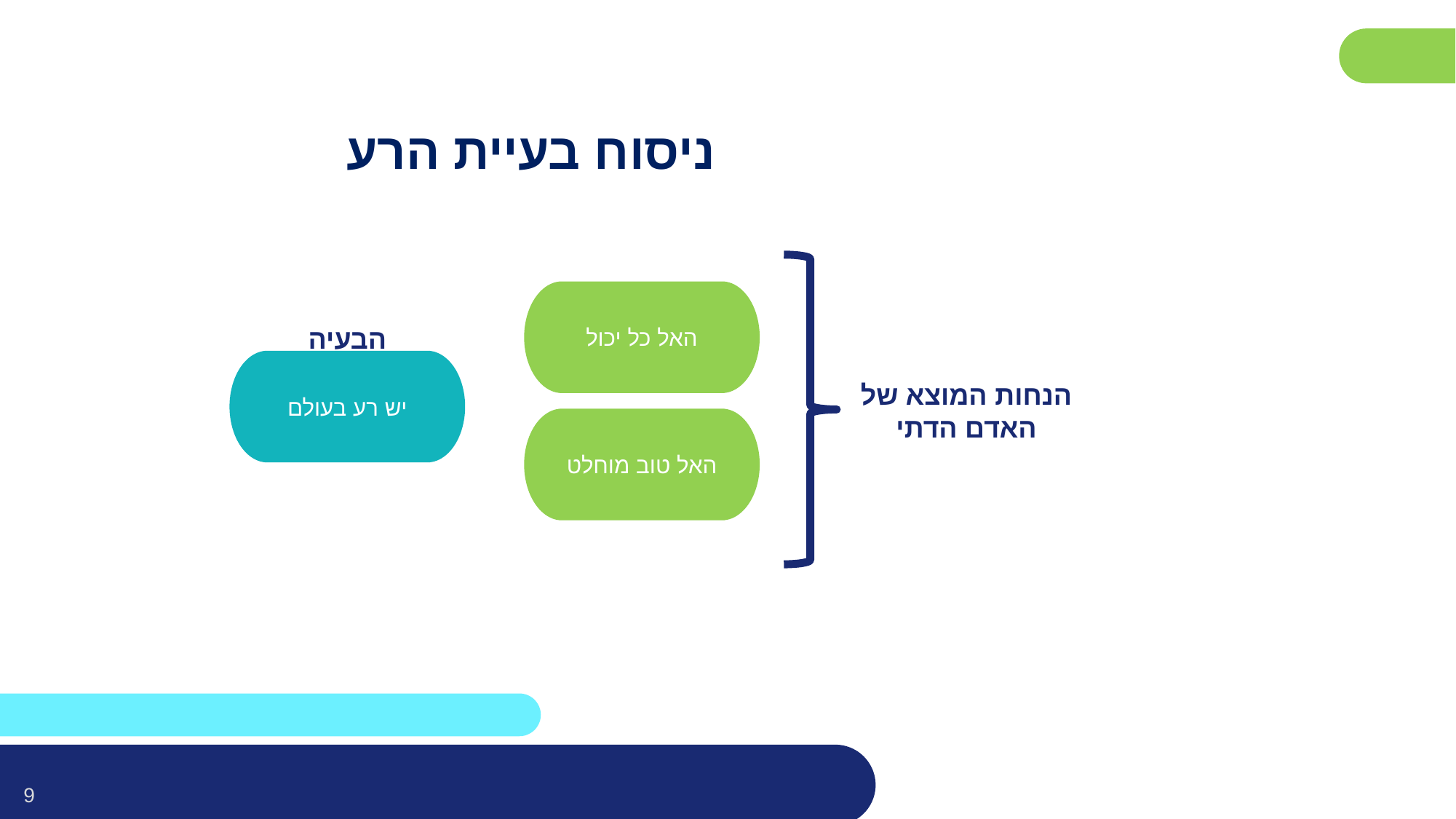

# ניסוח בעיית הרע

האל כל יכול
הבעיה
יש רע בעולם
הנחות המוצא של האדם הדתי
האל טוב מוחלט